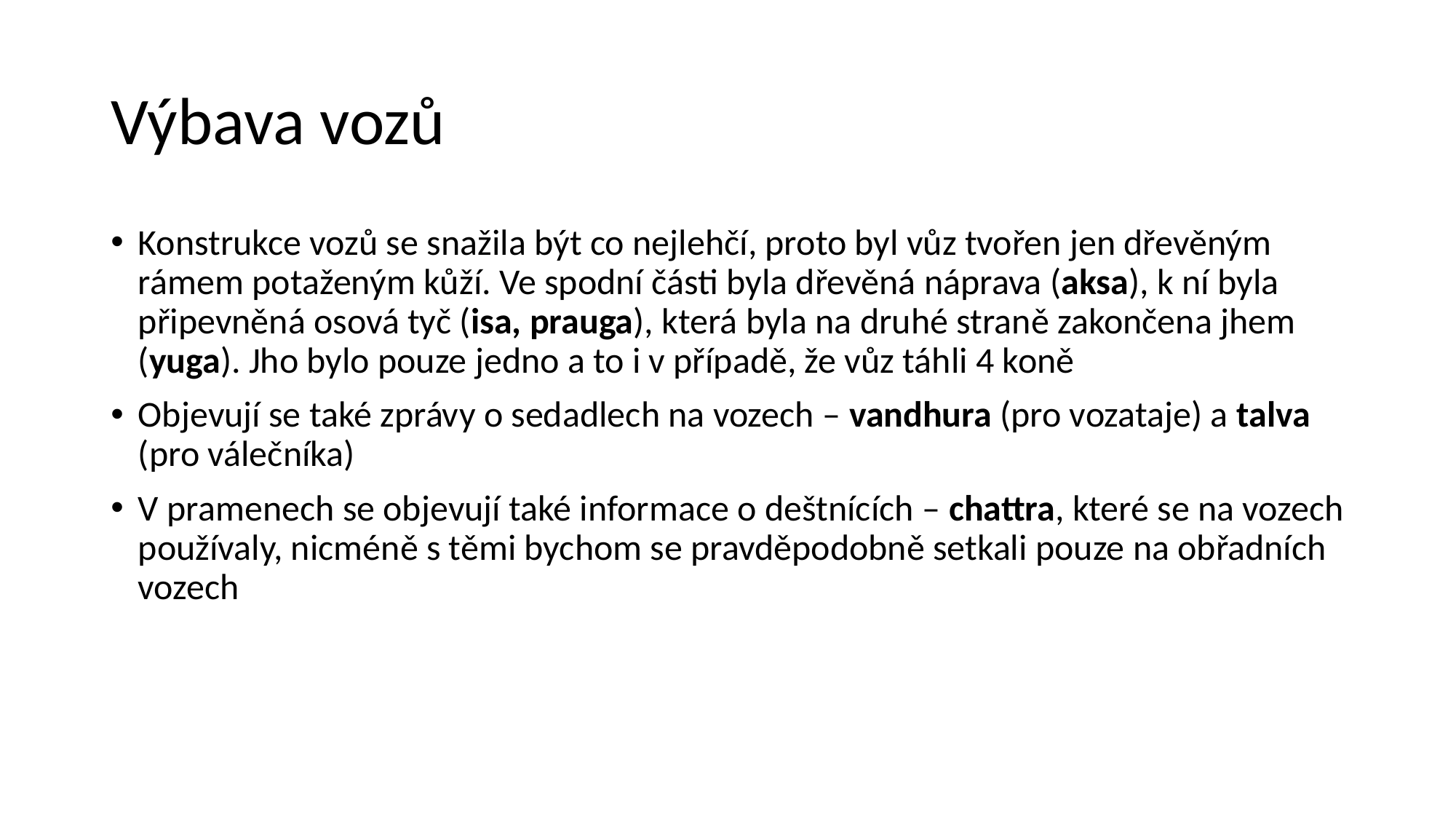

# Výbava vozů
Konstrukce vozů se snažila být co nejlehčí, proto byl vůz tvořen jen dřevěným rámem potaženým kůží. Ve spodní části byla dřevěná náprava (aksa), k ní byla připevněná osová tyč (isa, prauga), která byla na druhé straně zakončena jhem (yuga). Jho bylo pouze jedno a to i v případě, že vůz táhli 4 koně
Objevují se také zprávy o sedadlech na vozech – vandhura (pro vozataje) a talva (pro válečníka)
V pramenech se objevují také informace o deštnících – chattra, které se na vozech používaly, nicméně s těmi bychom se pravděpodobně setkali pouze na obřadních vozech